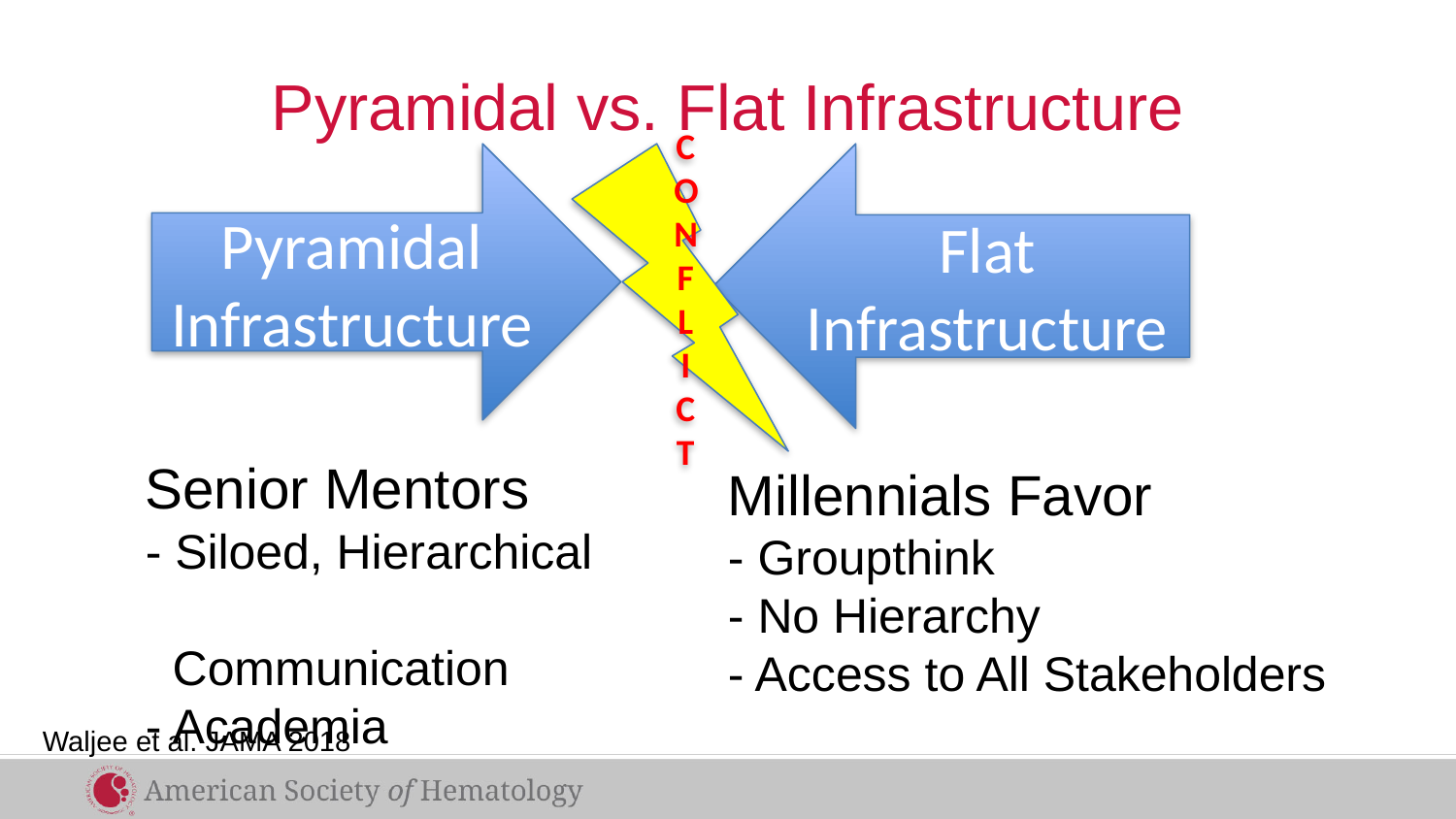

# Pyramidal vs. Flat Infrastructure
Pyramidal
Infrastructure
CONFLICT
Flat
Infrastructure

Senior Mentors
- Siloed, Hierarchical
  Communication
- Academia

Millennials Favor
- Groupthink
- No Hierarchy
- Access to All Stakeholders

Waljee et al. JAMA 2018